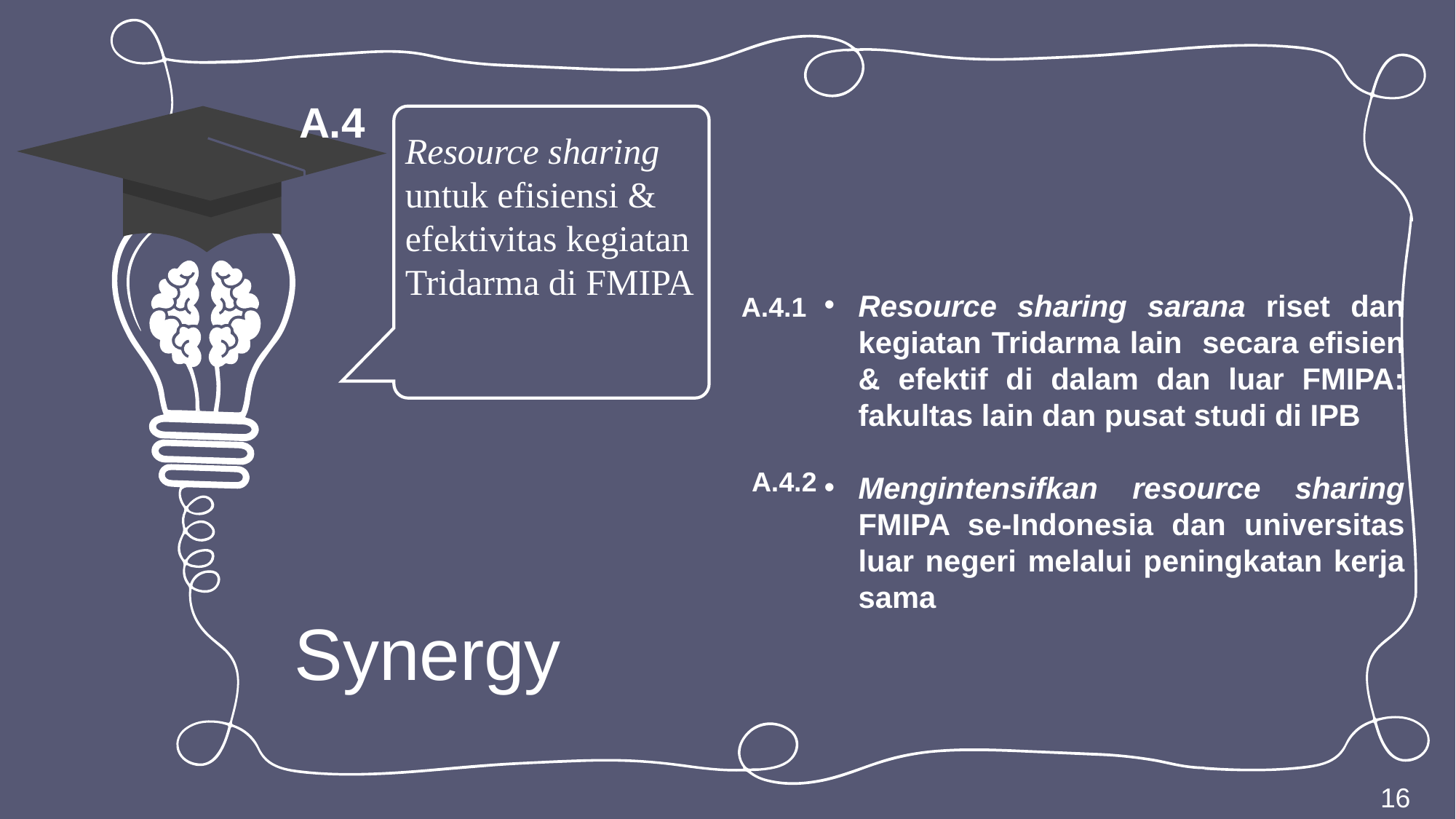

A.4

Resource sharing untuk efisiensi & efektivitas kegiatan Tridarma di FMIPA

Resource sharing sarana riset dan kegiatan Tridarma lain  secara efisien & efektif di dalam dan luar FMIPA: fakultas lain dan pusat studi di IPB

Mengintensifkan resource sharing FMIPA se-Indonesia dan universitas luar negeri melalui peningkatan kerja sama
A.4.1

A.4.2
Synergy

16